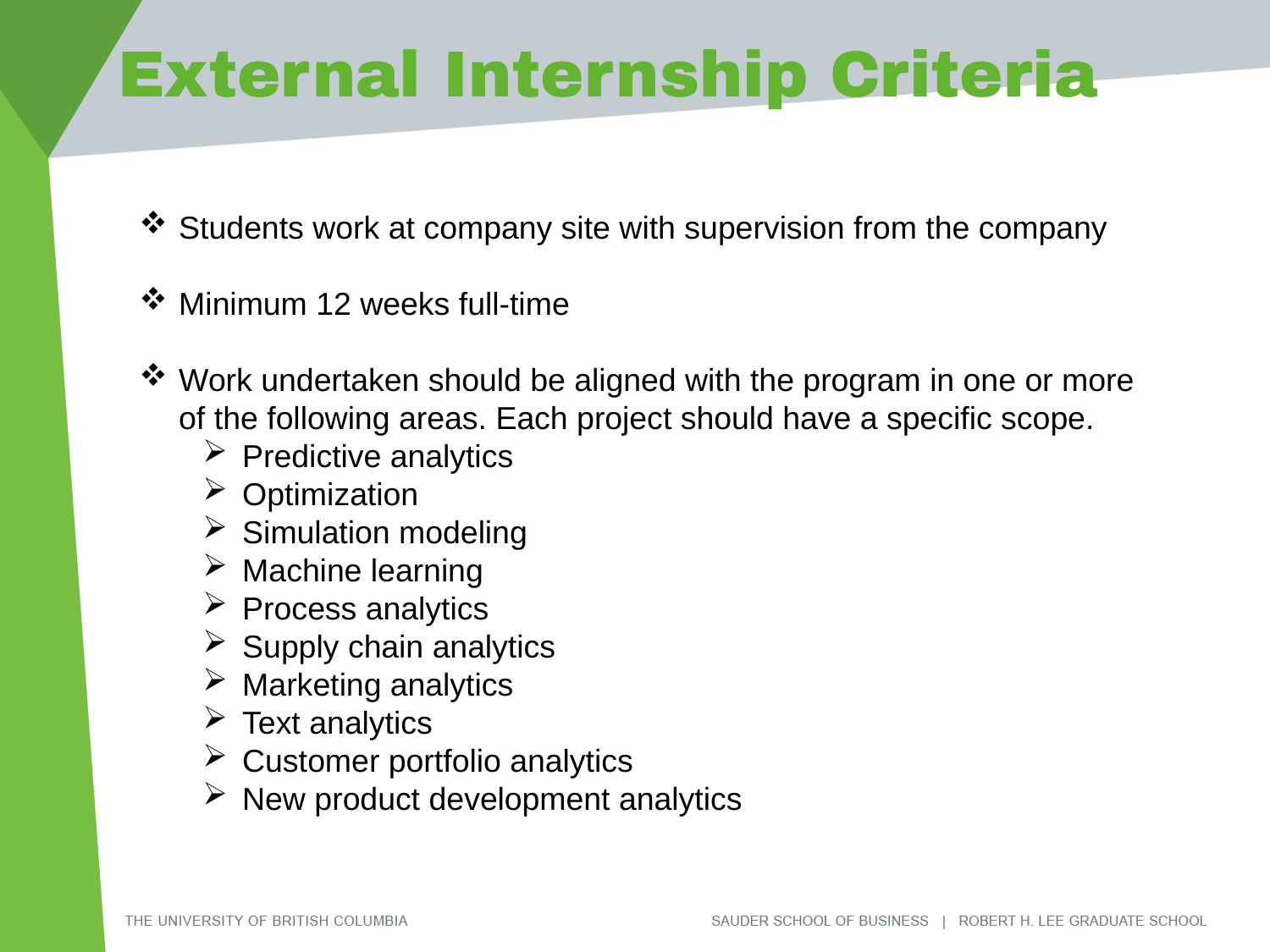

External Internship Criteria
Students work at company site with supervision from the company

Minimum 12 weeks full-time

Work undertaken should be aligned with the program in one or more of the following areas. Each project should have a specific scope.
Predictive analytics
Optimization
Simulation modeling
Machine learning
Process analytics
Supply chain analytics
Marketing analytics
Text analytics
Customer portfolio analytics
New product development analytics